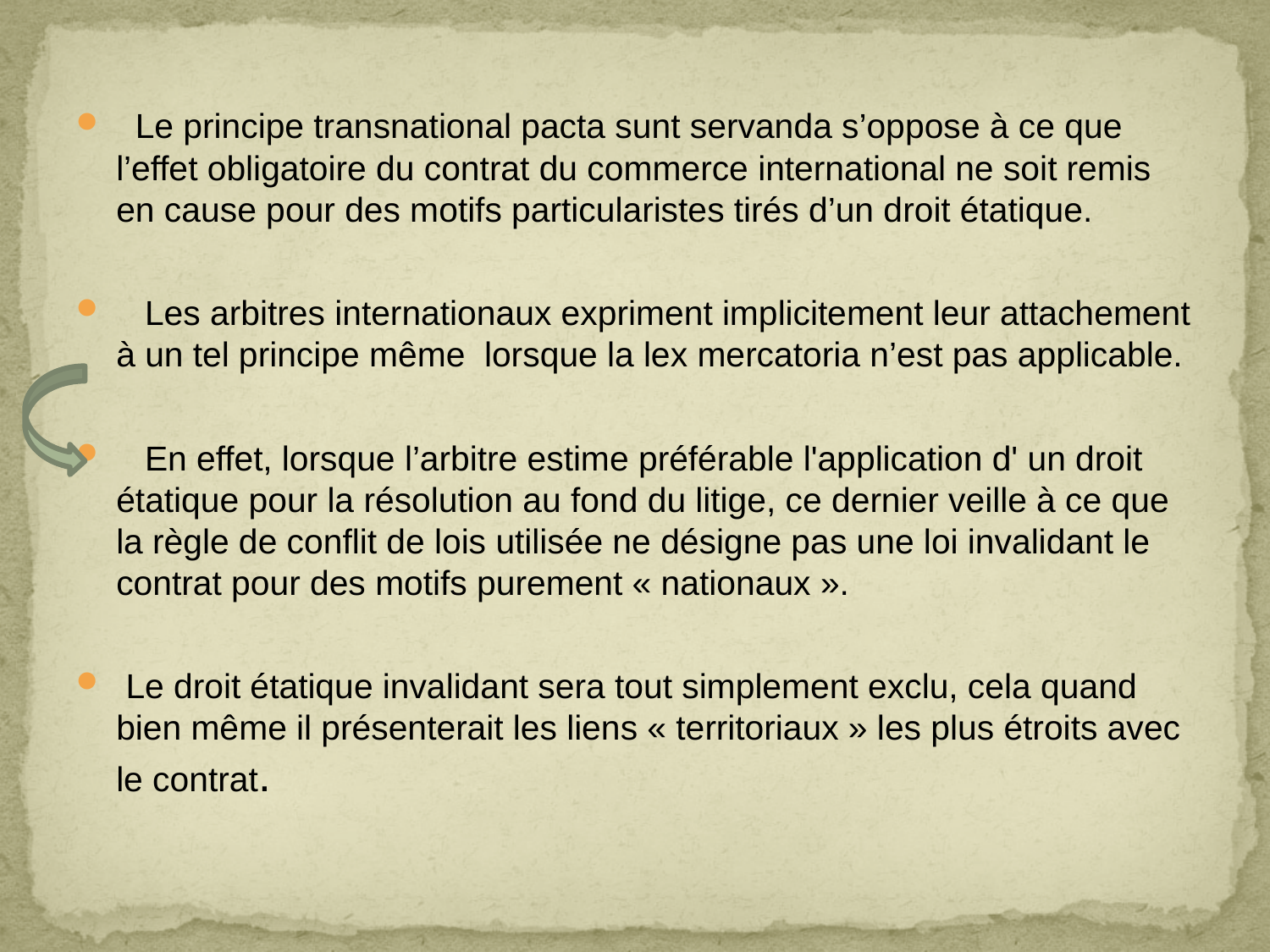

Le principe transnational pacta sunt servanda s’oppose à ce que l’effet obligatoire du contrat du commerce international ne soit remis en cause pour des motifs particularistes tirés d’un droit étatique.

   Les arbitres internationaux expriment implicitement leur attachement à un tel principe même  lorsque la lex mercatoria n’est pas applicable.

   En effet, lorsque l’arbitre estime préférable l'application d' un droit étatique pour la résolution au fond du litige, ce dernier veille à ce que la règle de conflit de lois utilisée ne désigne pas une loi invalidant le contrat pour des motifs purement « nationaux ».

 Le droit étatique invalidant sera tout simplement exclu, cela quand bien même il présenterait les liens « territoriaux » les plus étroits avec le contrat.